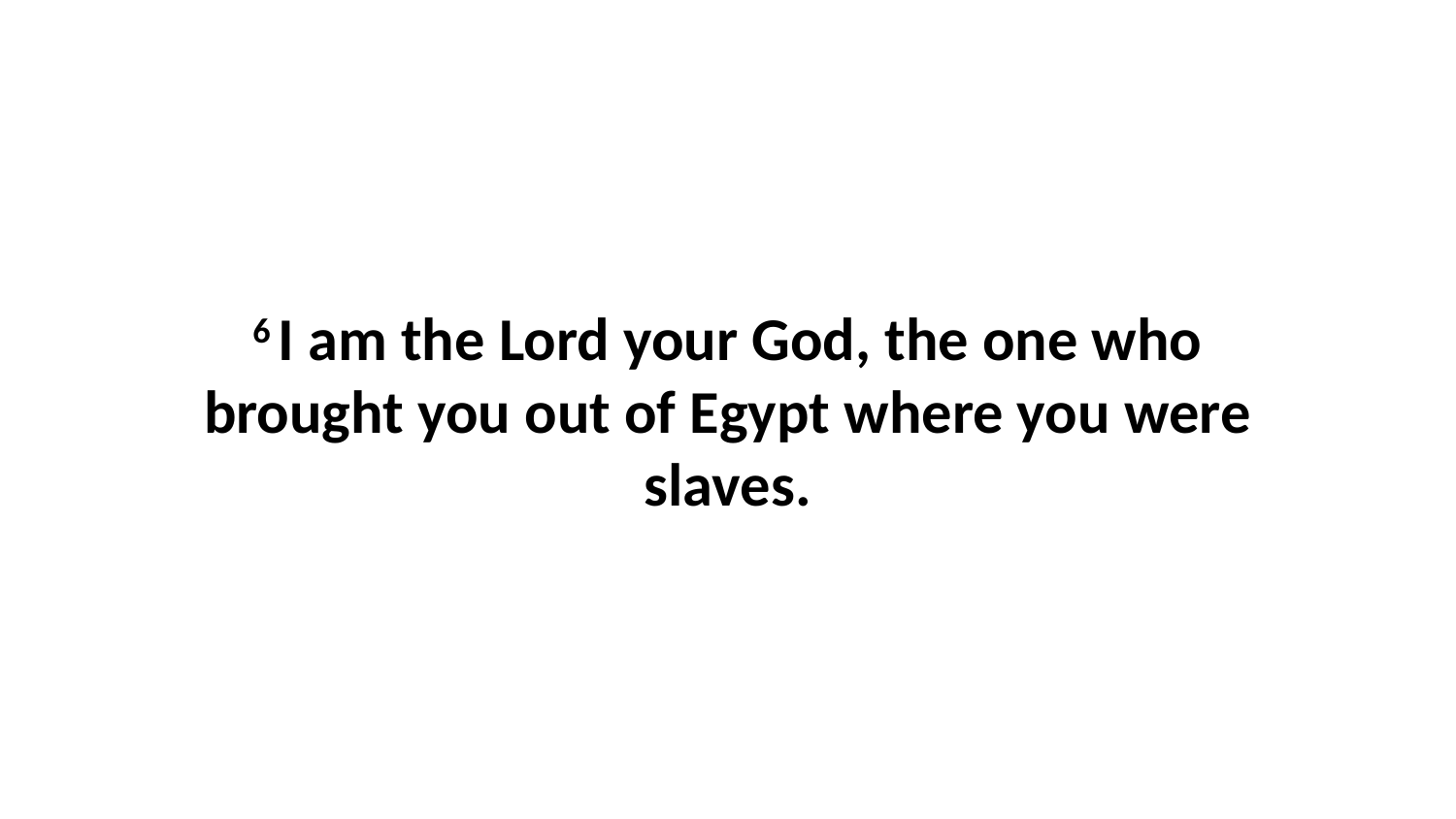

6 I am the Lord your God, the one who brought you out of Egypt where you were slaves.